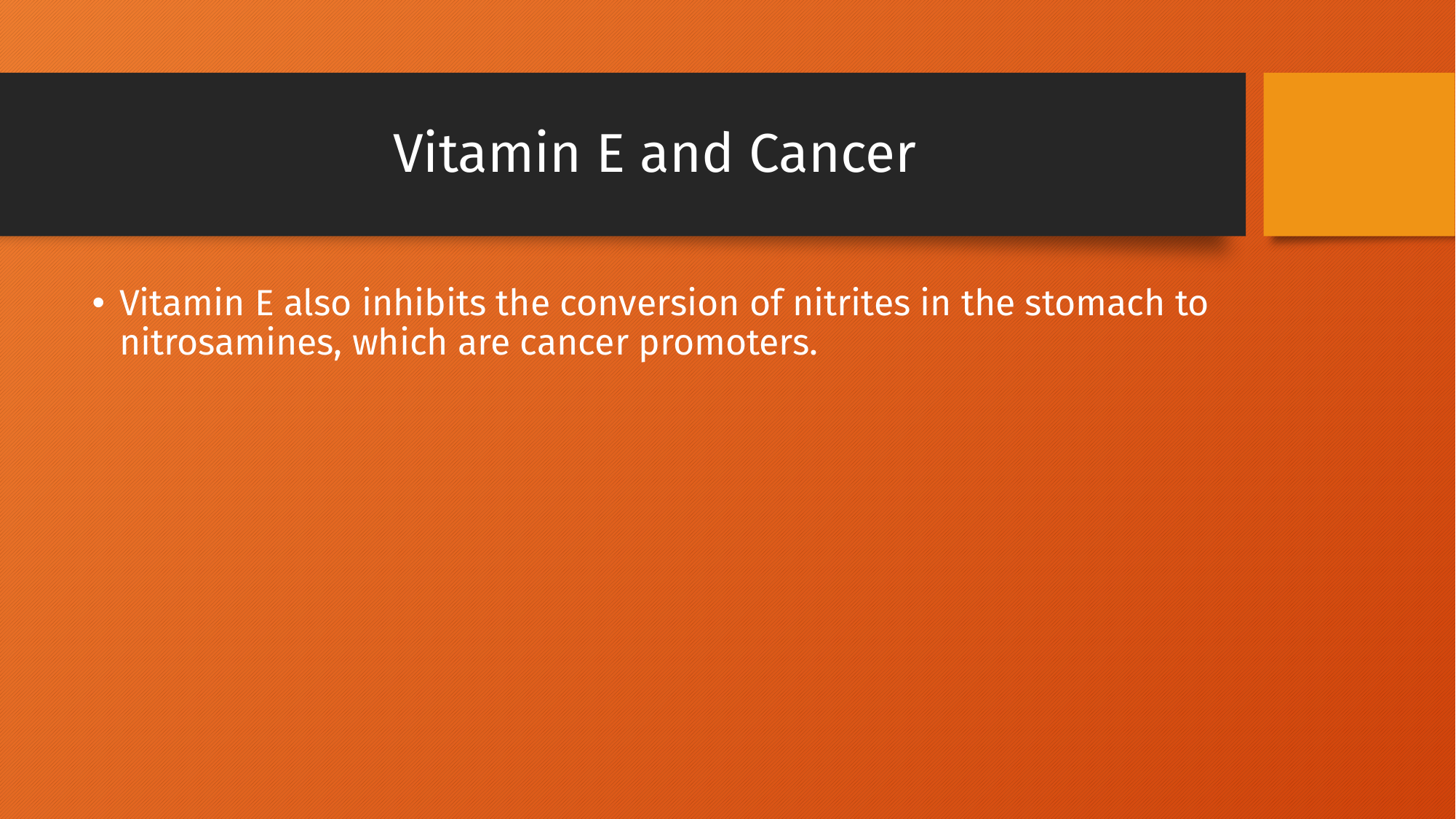

# Vitamin E and Cancer
Vitamin E also inhibits the conversion of nitrites in the stomach to nitrosamines, which are cancer promoters.